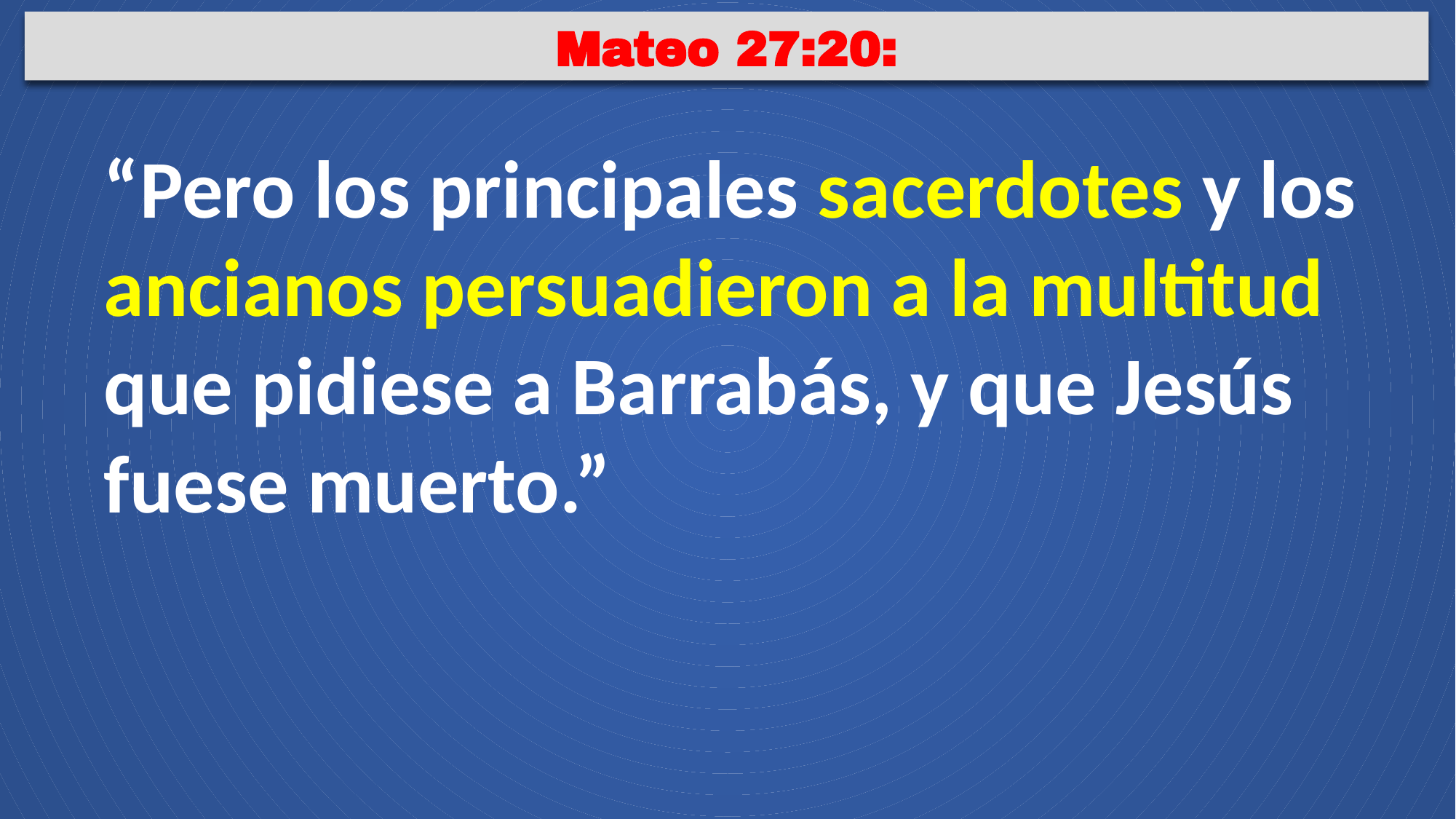

Mateo 27:20:
“Pero los principales sacerdotes y los ancianos persuadieron a la multitud que pidiese a Barrabás, y que Jesús fuese muerto.”